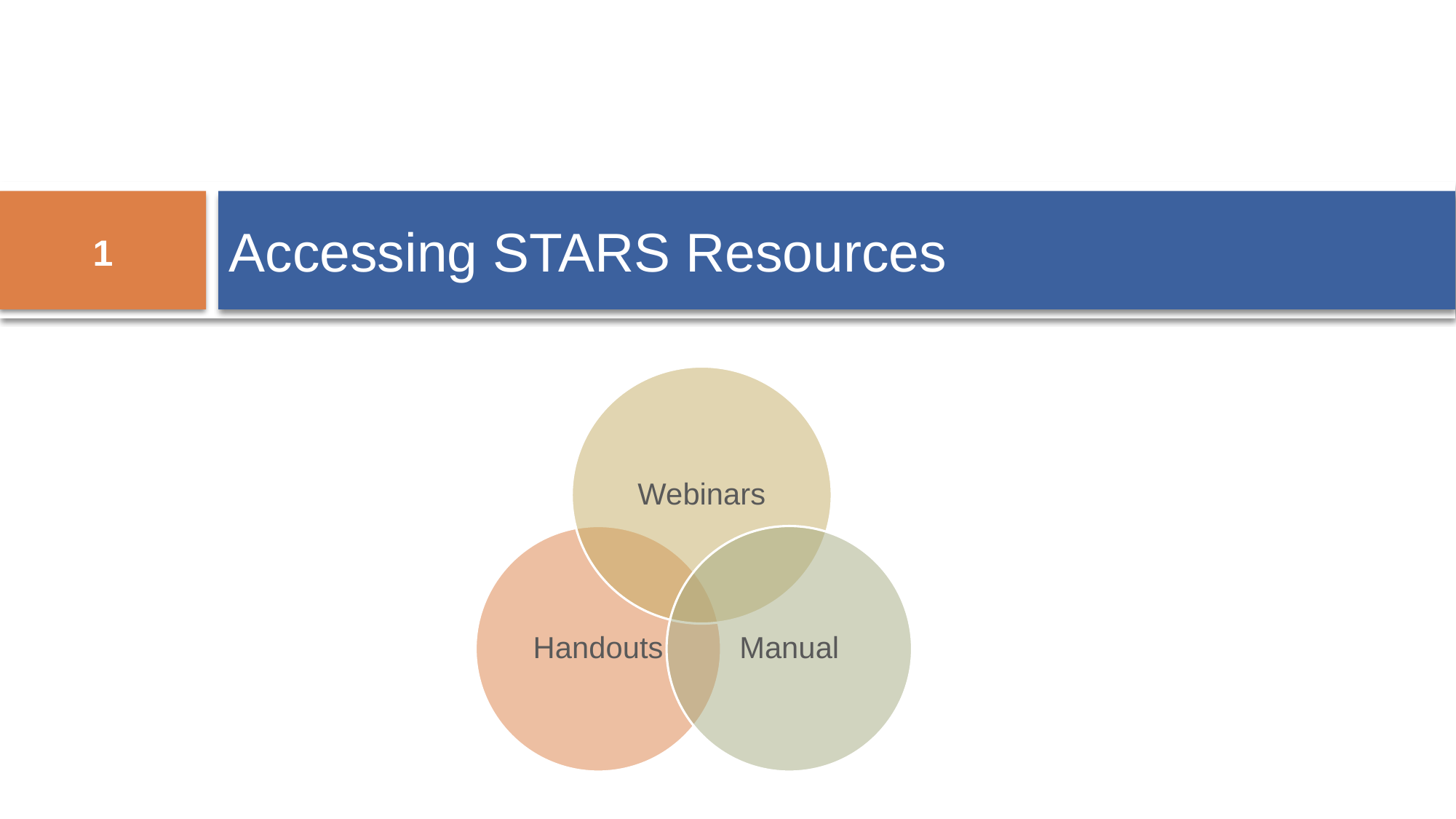

# Accessing STARS Resources
1

Handouts
Webinars
Manual